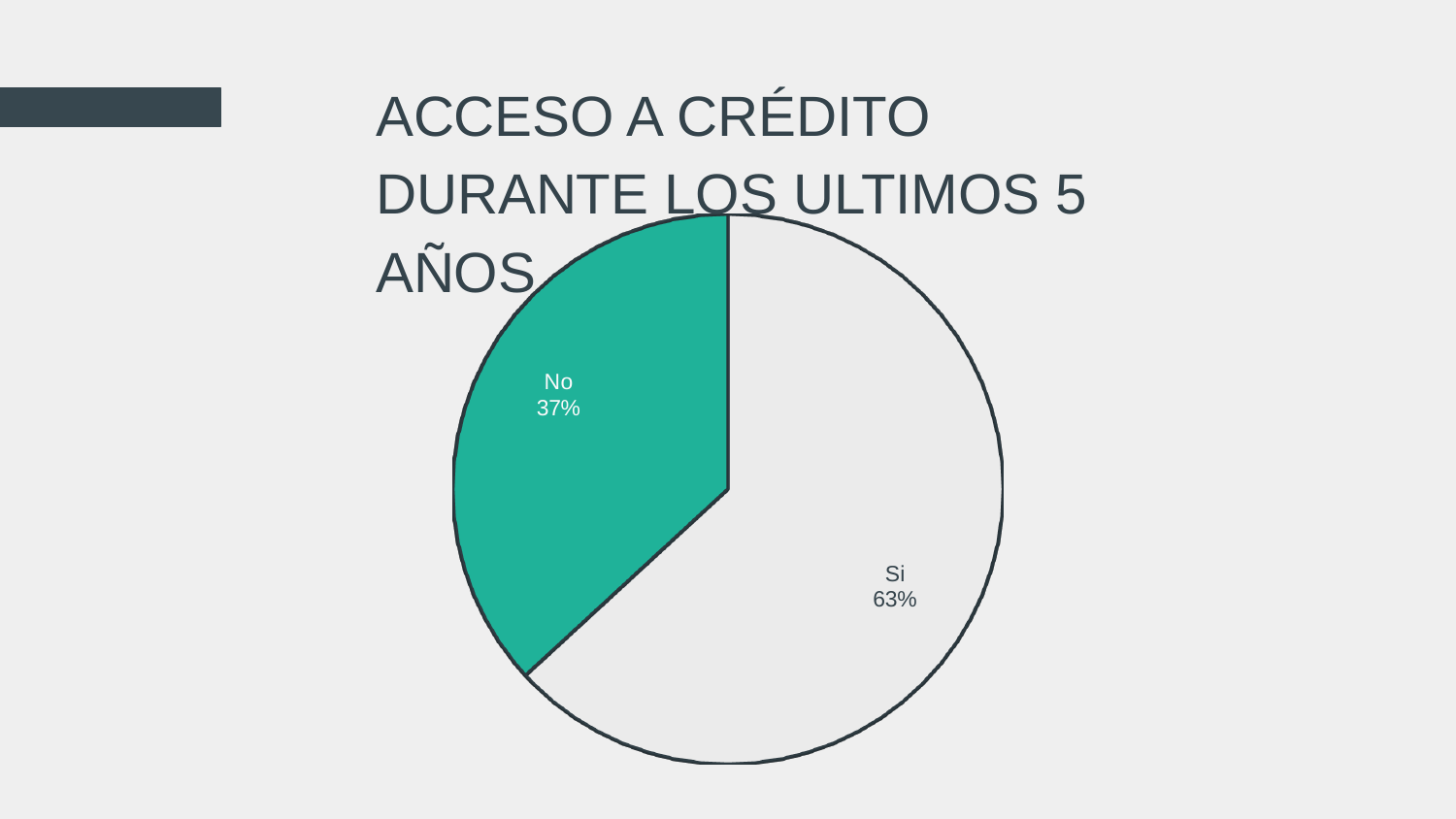

# ACCESO A CRÉDITO DURANTE LOS ULTIMOS 5 AÑOS
6,000,000

[unsupported chart]